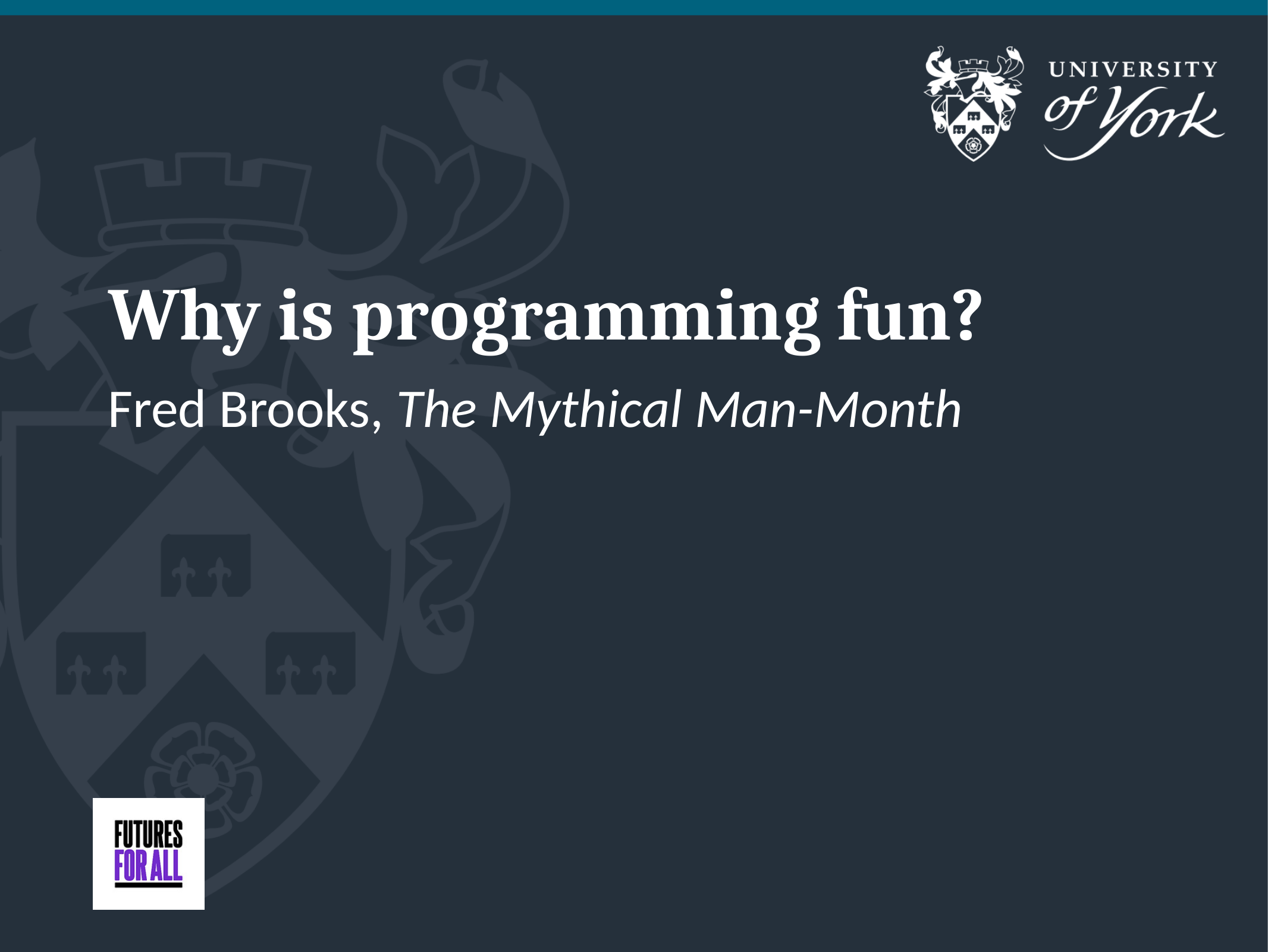

# Why is programming fun?
Fred Brooks, The Mythical Man-Month